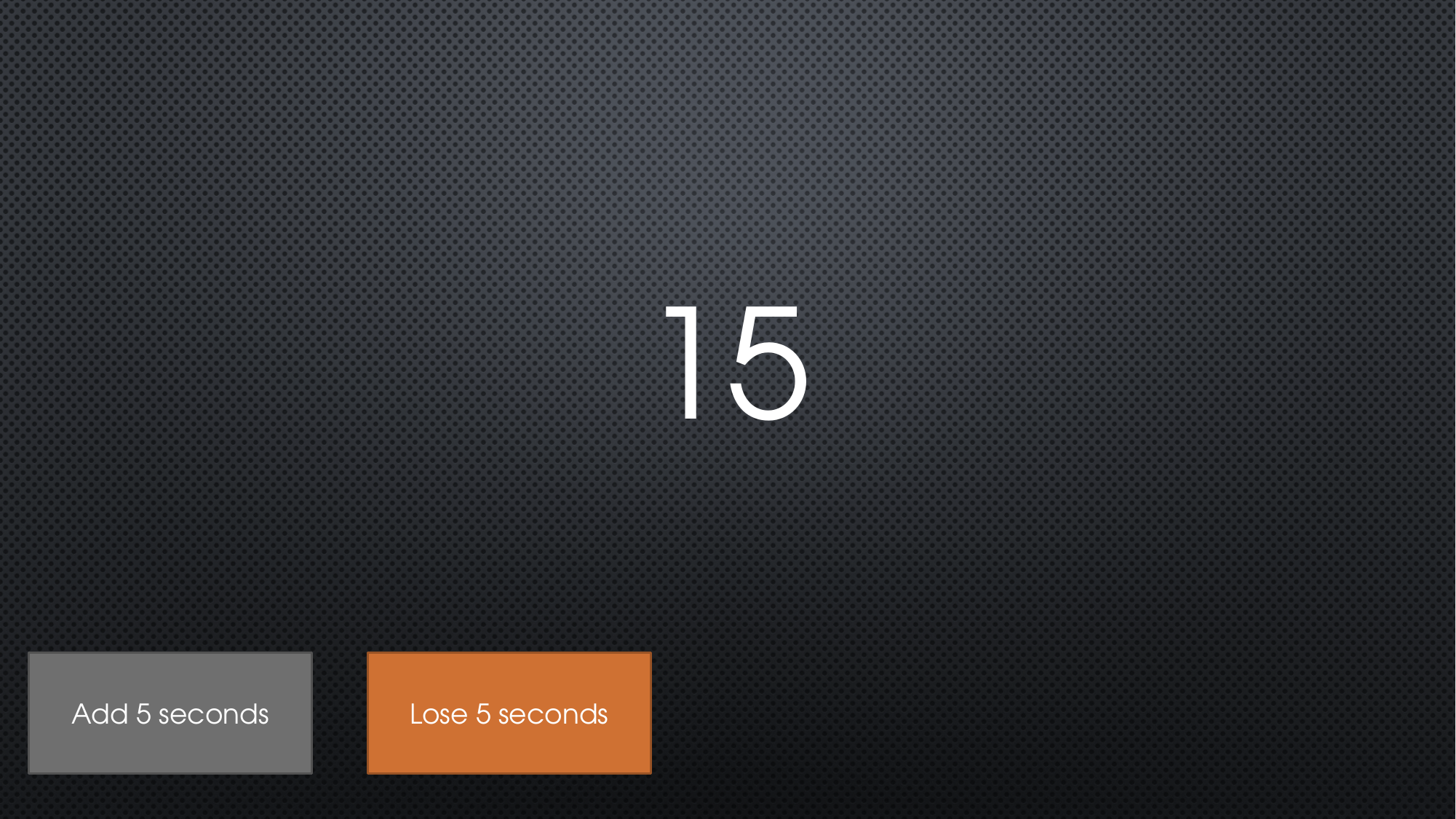

# 15
Add 5 seconds
Lose 5 seconds